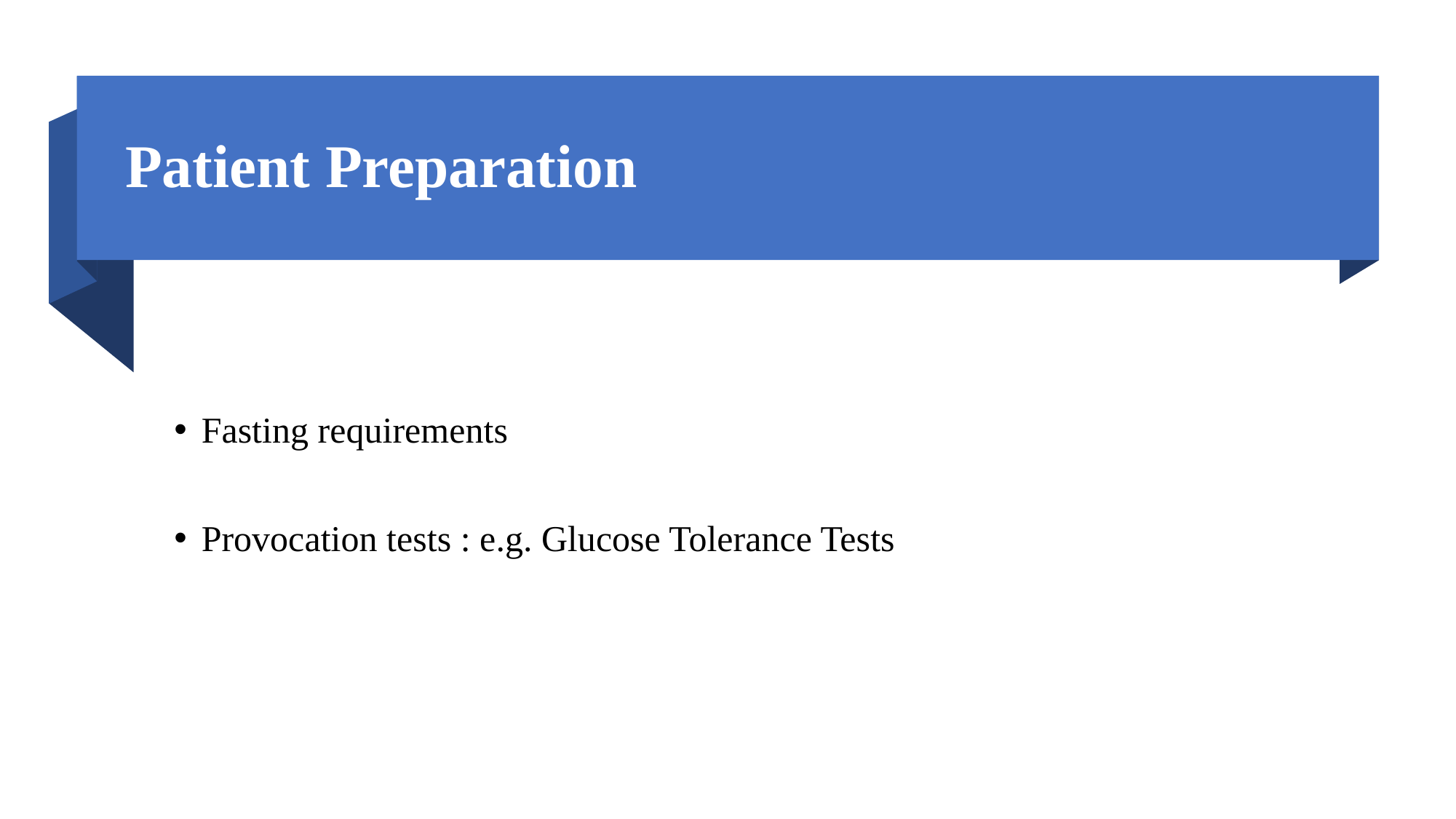

# Patient Preparation

Fasting requirements

Provocation tests : e.g. Glucose Tolerance Tests